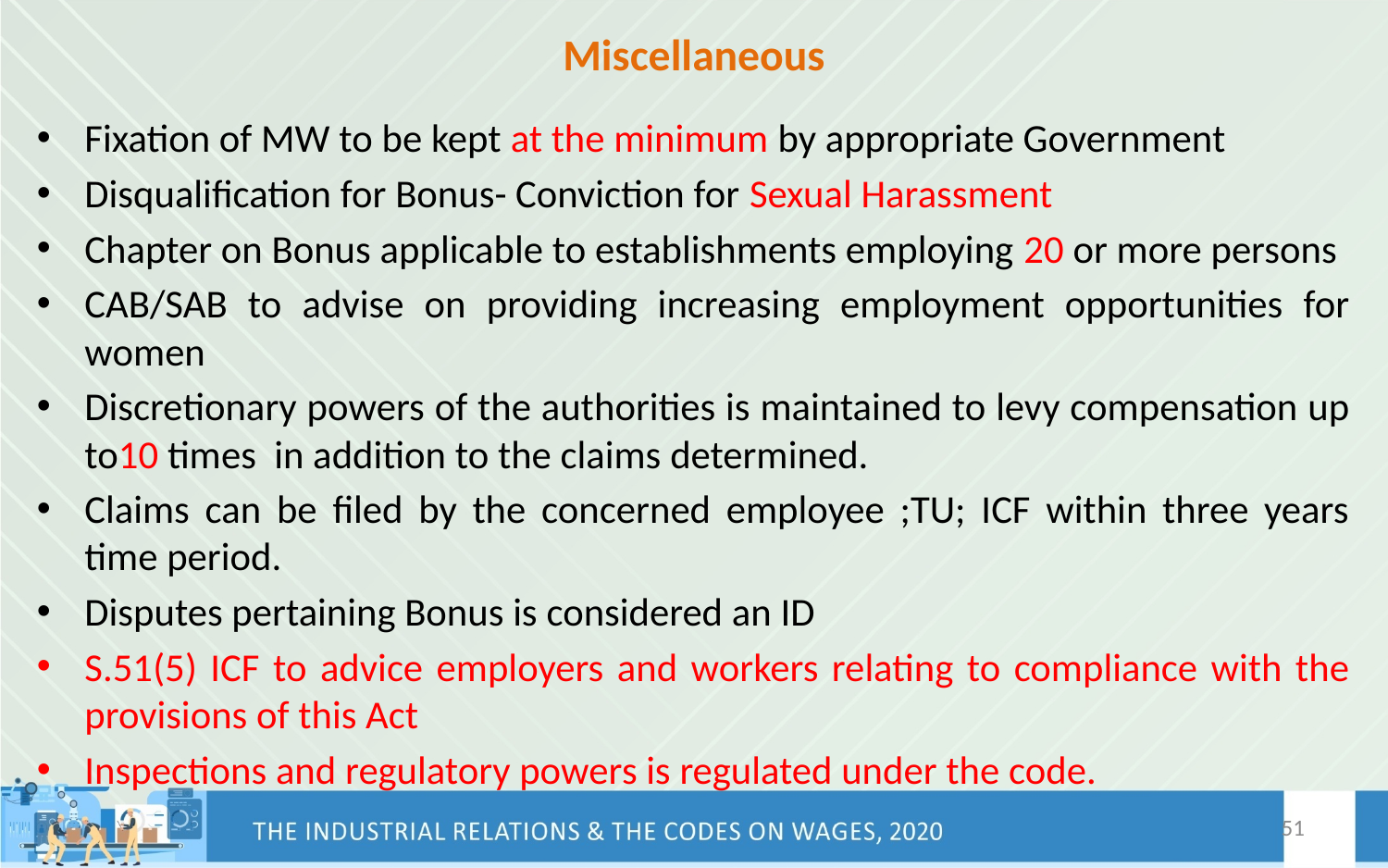

# Miscellaneous
Fixation of MW to be kept at the minimum by appropriate Government
Disqualification for Bonus- Conviction for Sexual Harassment
Chapter on Bonus applicable to establishments employing 20 or more persons
CAB/SAB to advise on providing increasing employment opportunities for women
Discretionary powers of the authorities is maintained to levy compensation up to10 times  in addition to the claims determined.
Claims can be filed by the concerned employee ;TU; ICF within three years time period.
Disputes pertaining Bonus is considered an ID
S.51(5) ICF to advice employers and workers relating to compliance with the provisions of this Act
Inspections and regulatory powers is regulated under the code.
51